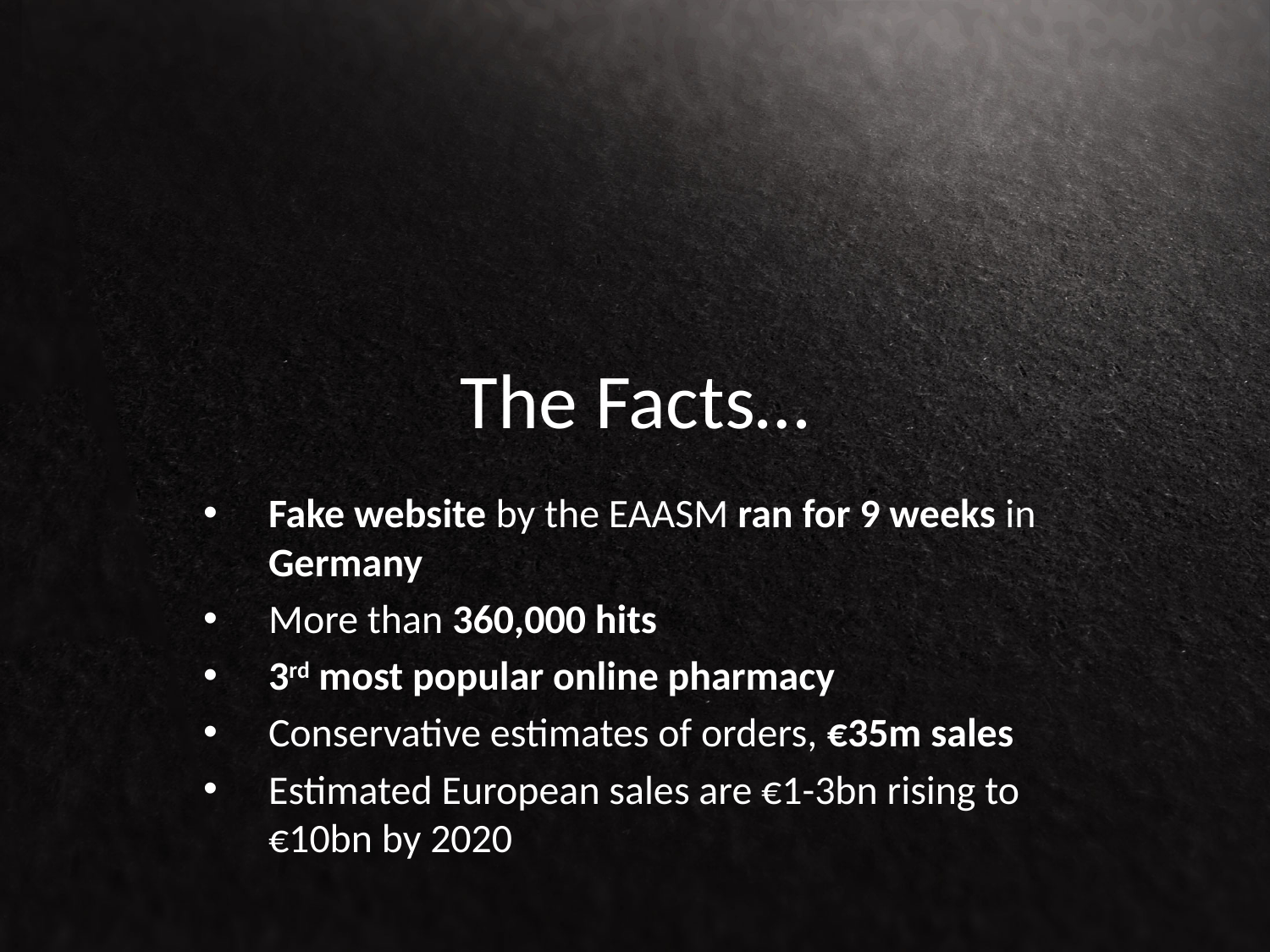

# The Facts…
Fake website by the EAASM ran for 9 weeks in Germany
More than 360,000 hits
3rd most popular online pharmacy
Conservative estimates of orders, €35m sales
Estimated European sales are €1-3bn rising to €10bn by 2020